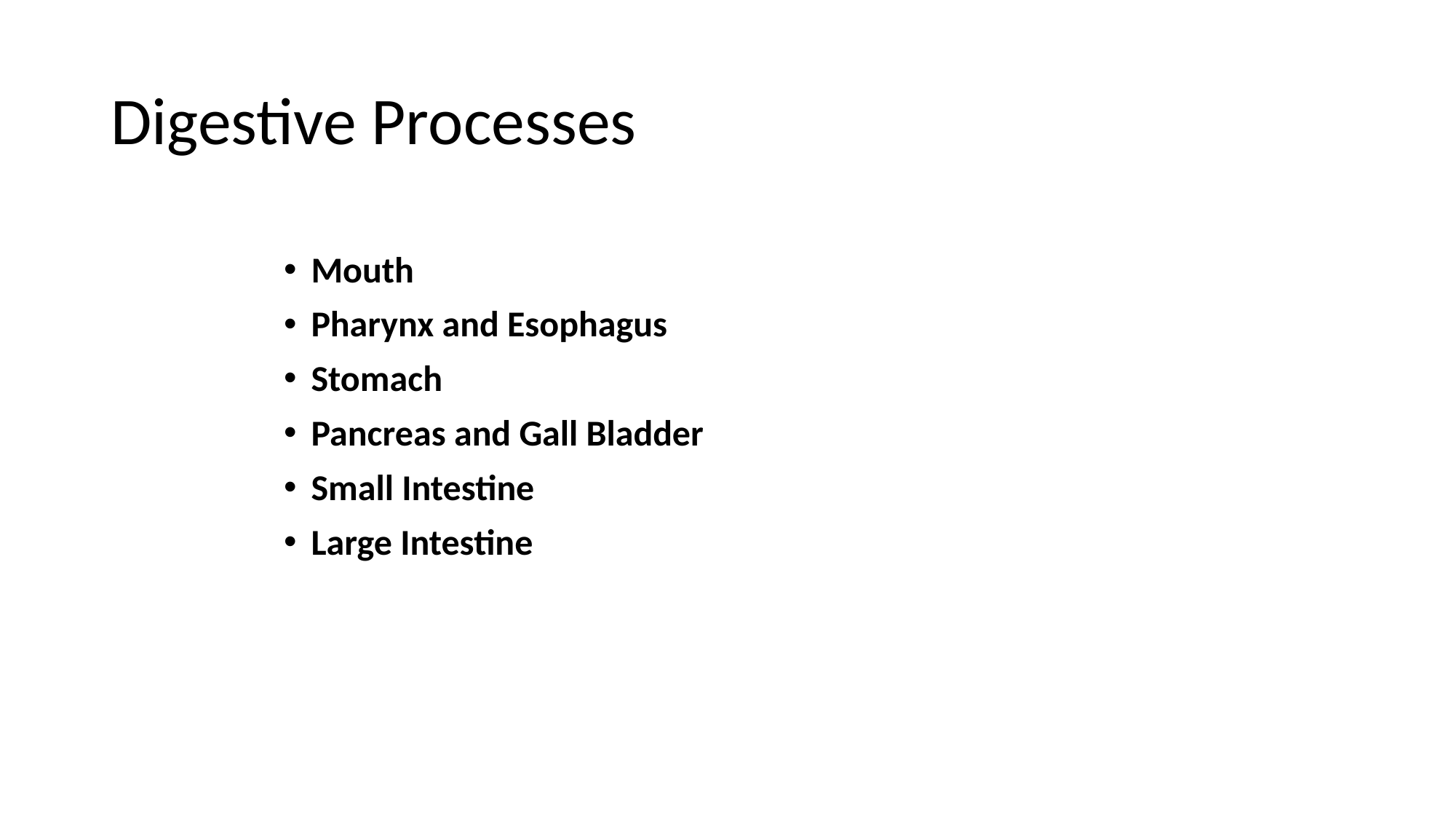

# Digestive Processes
Mouth
Pharynx and Esophagus
Stomach
Pancreas and Gall Bladder
Small Intestine
Large Intestine